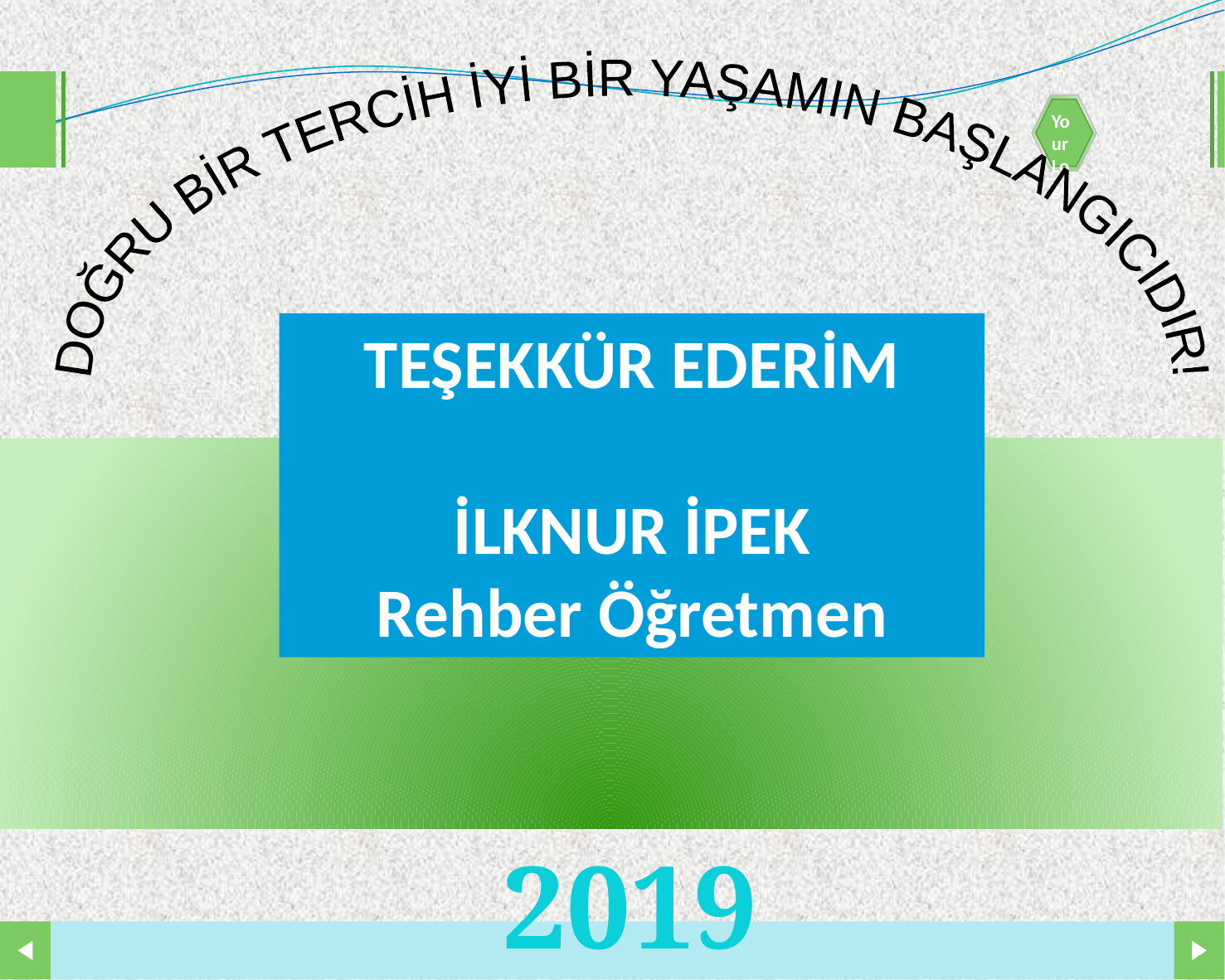

DOĞRU BİR TERCİH İYİ BİR YAŞAMIN BAŞLANGICIDIR!
TEŞEKKÜR EDERİM

İLKNUR İPEK
Rehber Öğretmen

2019